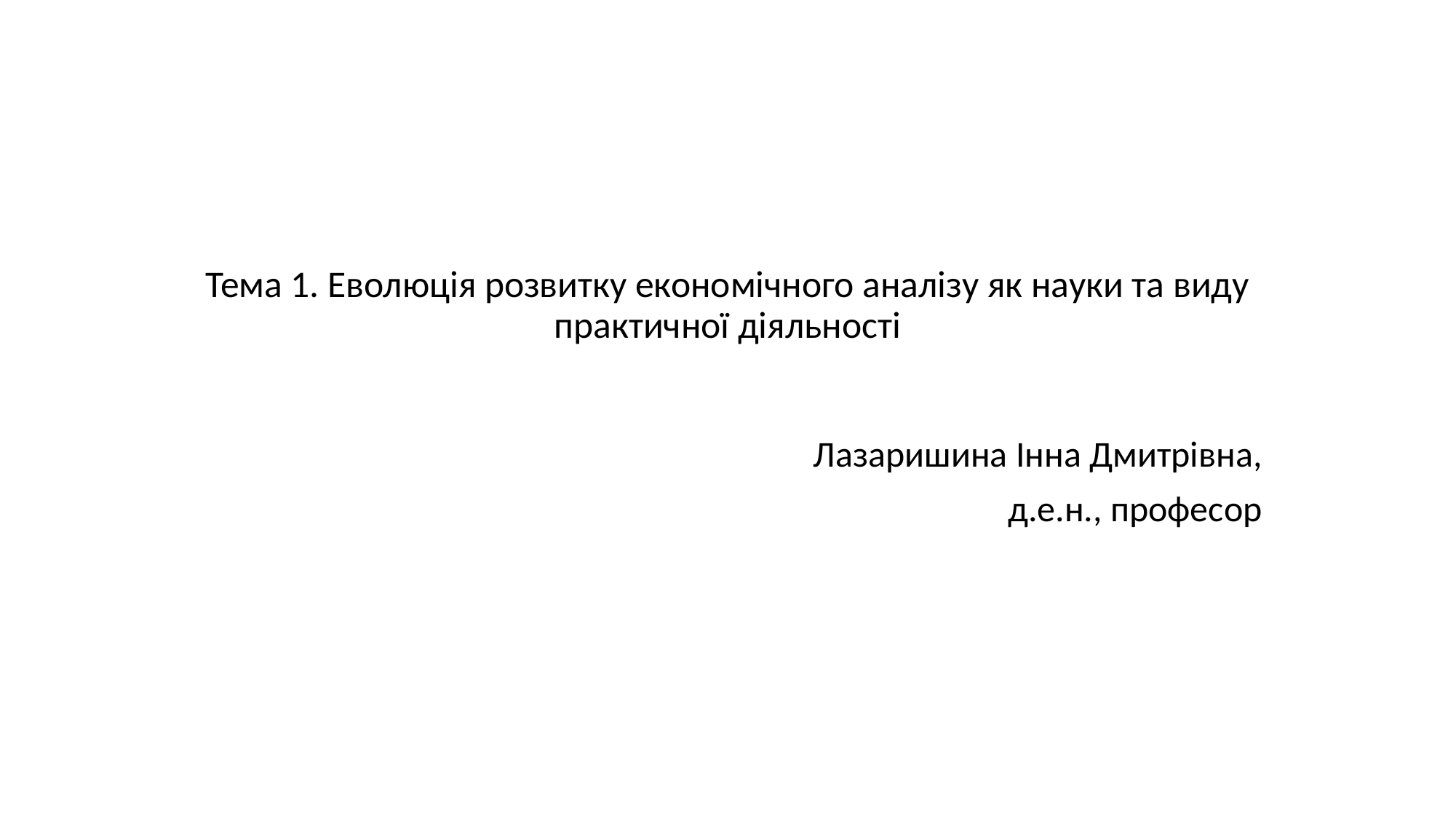

# Тема 1. Еволюція розвитку економічного аналізу як науки та виду практичної діяльності
Лазаришина Інна Дмитрівна,
д.е.н., професор